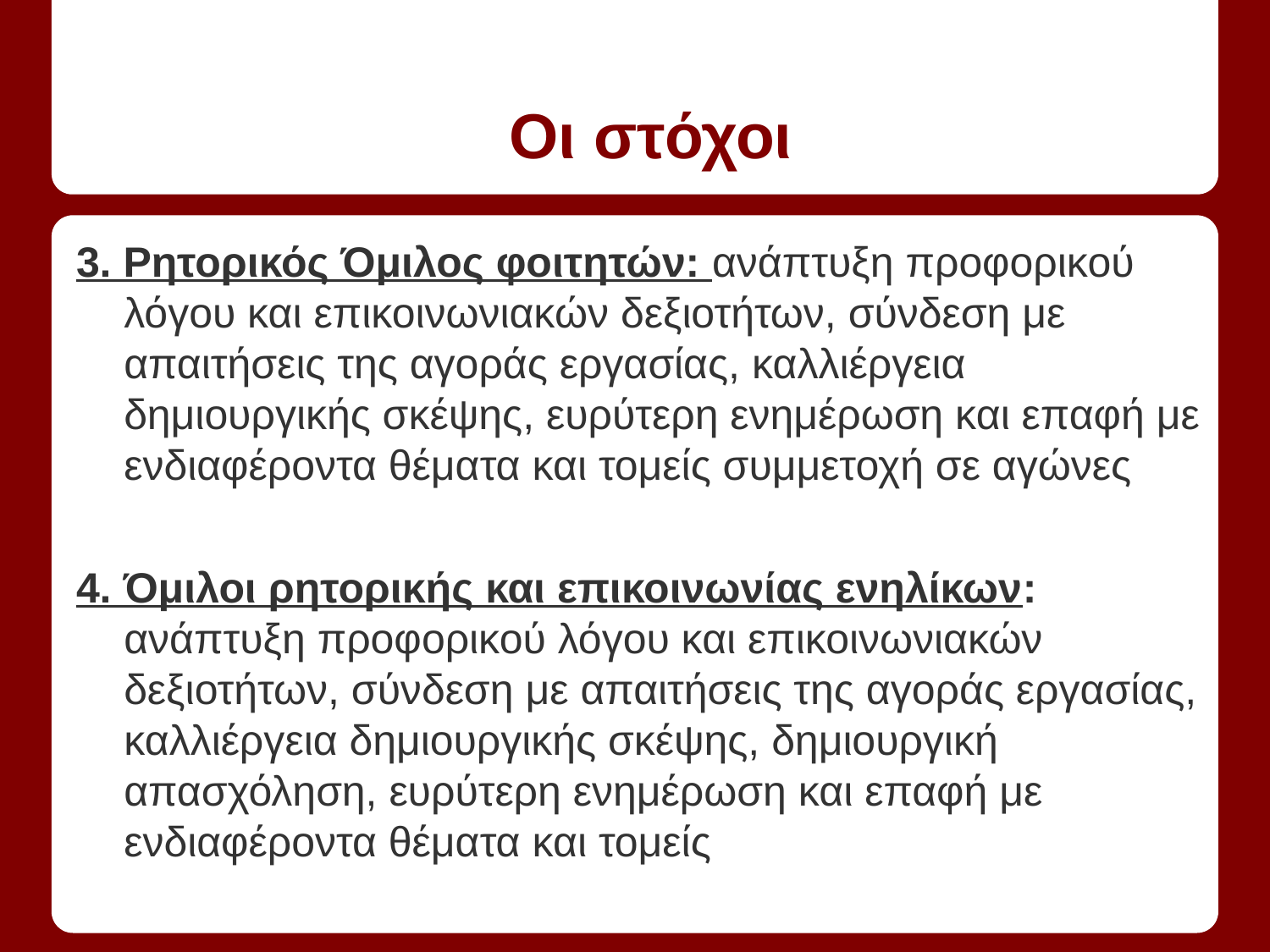

# Οι στόχοι
3. Ρητορικός Όμιλος φοιτητών: ανάπτυξη προφορικού λόγου και επικοινωνιακών δεξιοτήτων, σύνδεση με απαιτήσεις της αγοράς εργασίας, καλλιέργεια δημιουργικής σκέψης, ευρύτερη ενημέρωση και επαφή με ενδιαφέροντα θέματα και τομείς συμμετοχή σε αγώνες

4. Όμιλοι ρητορικής και επικοινωνίας ενηλίκων: ανάπτυξη προφορικού λόγου και επικοινωνιακών δεξιοτήτων, σύνδεση με απαιτήσεις της αγοράς εργασίας, καλλιέργεια δημιουργικής σκέψης, δημιουργική απασχόληση, ευρύτερη ενημέρωση και επαφή με ενδιαφέροντα θέματα και τομείς